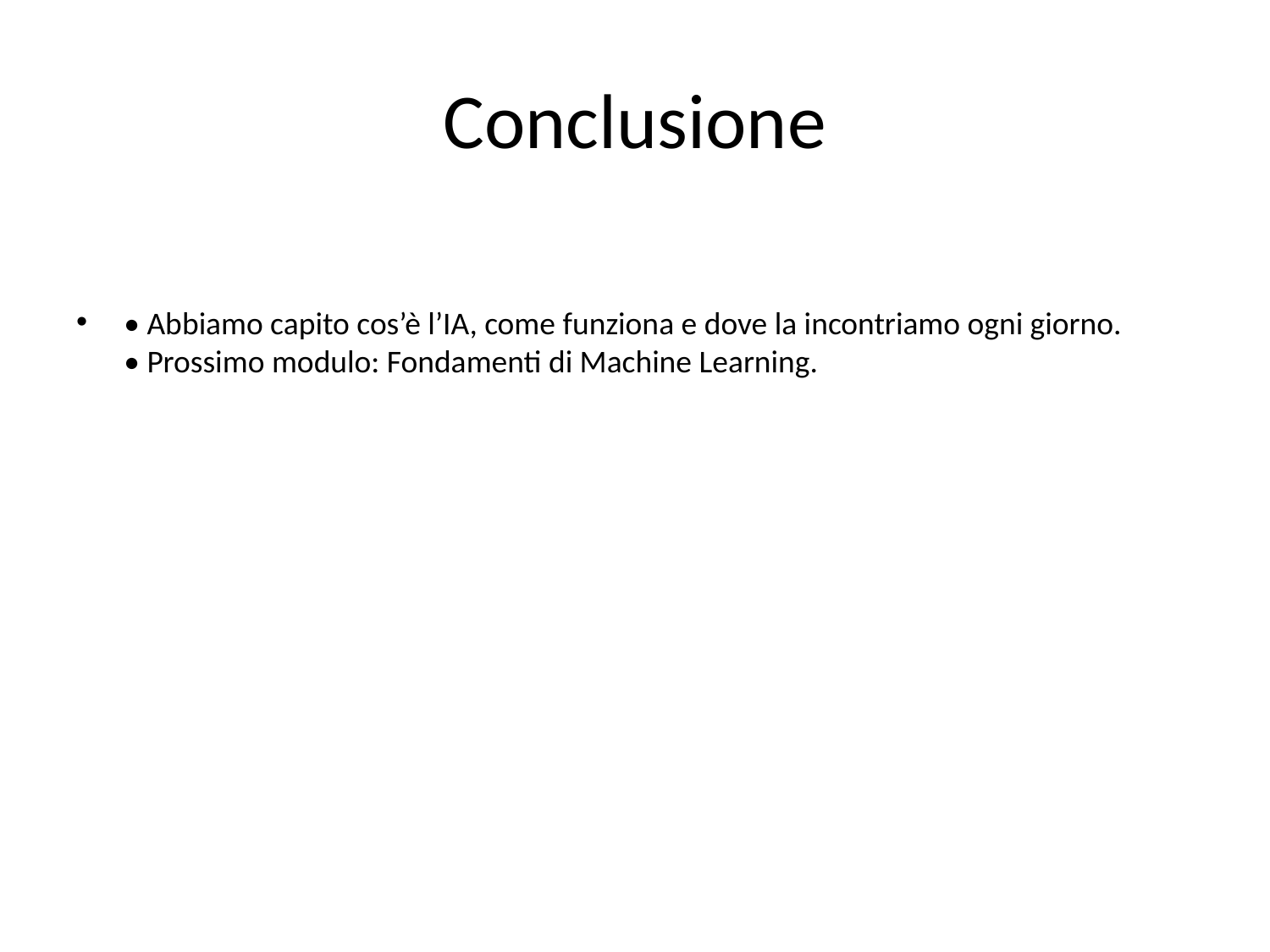

# Conclusione

• Abbiamo capito cos’è l’IA, come funziona e dove la incontriamo ogni giorno.
• Prossimo modulo: Fondamenti di Machine Learning.